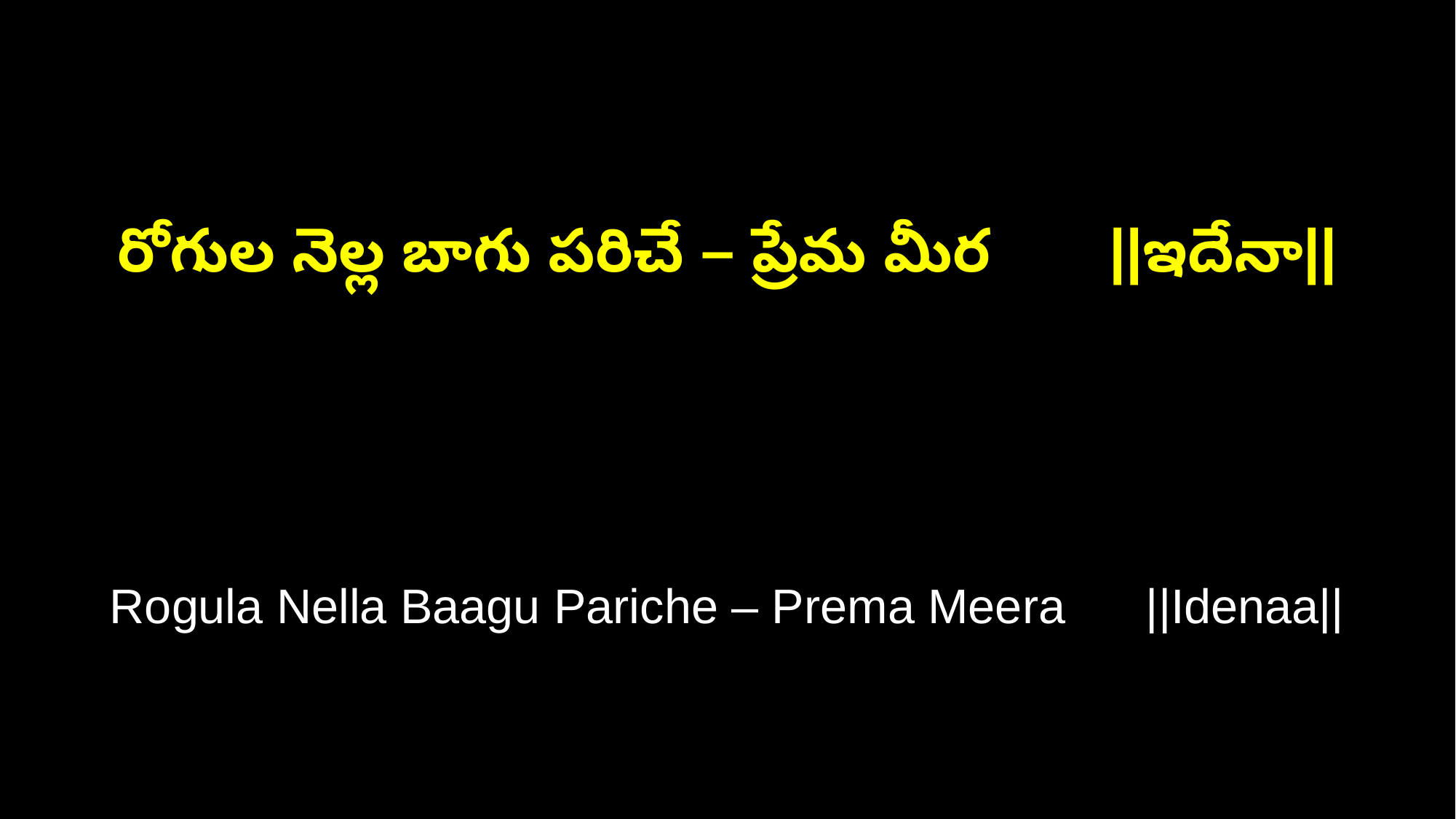

రోగుల నెల్ల బాగు పరిచే – ప్రేమ మీర       ||ఇదేనా||
Rogula Nella Baagu Pariche – Prema Meera      ||Idenaa||